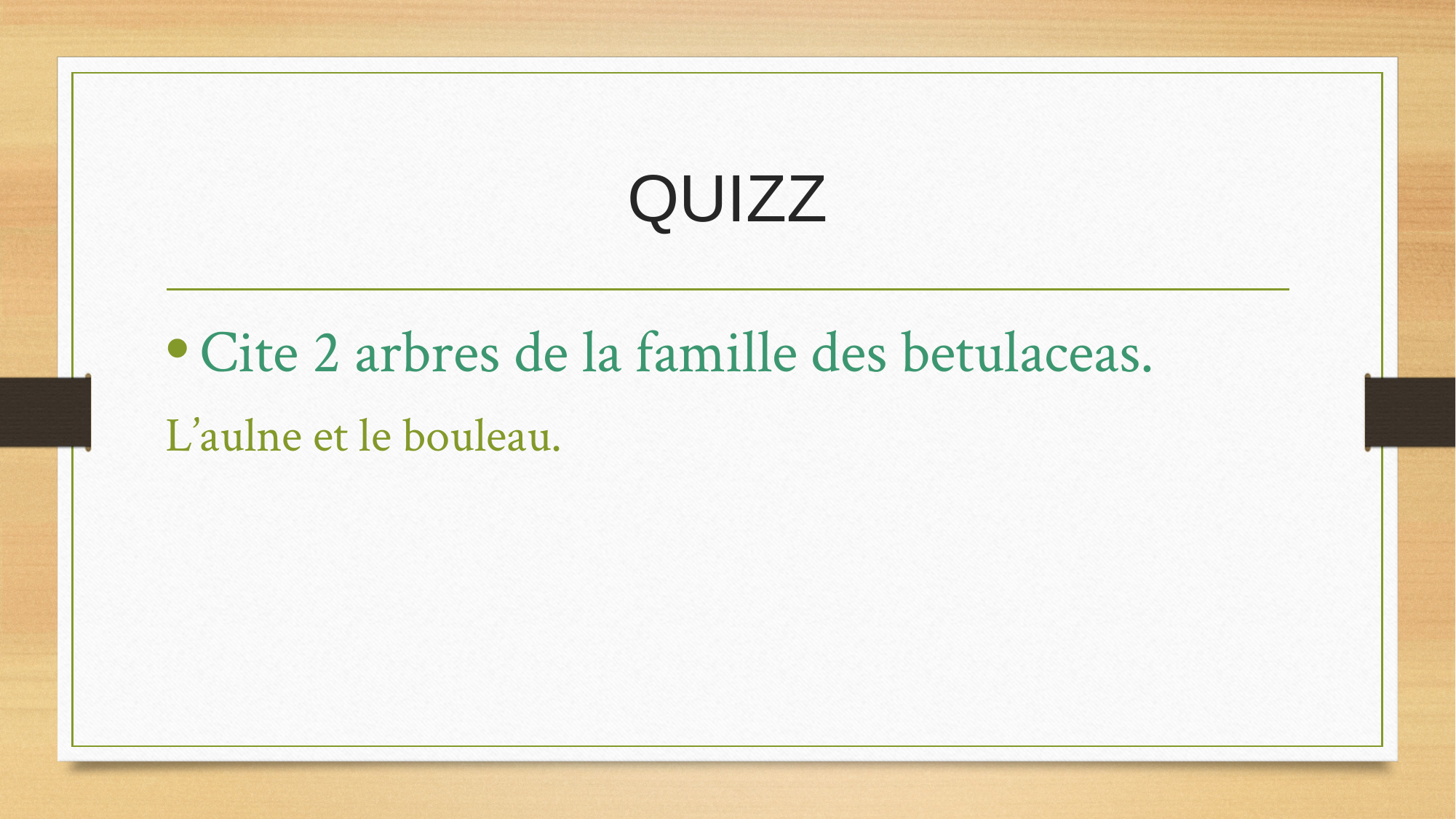

# QUIZZ
Cite 2 arbres de la famille des betulaceas.
L’aulne et le bouleau.